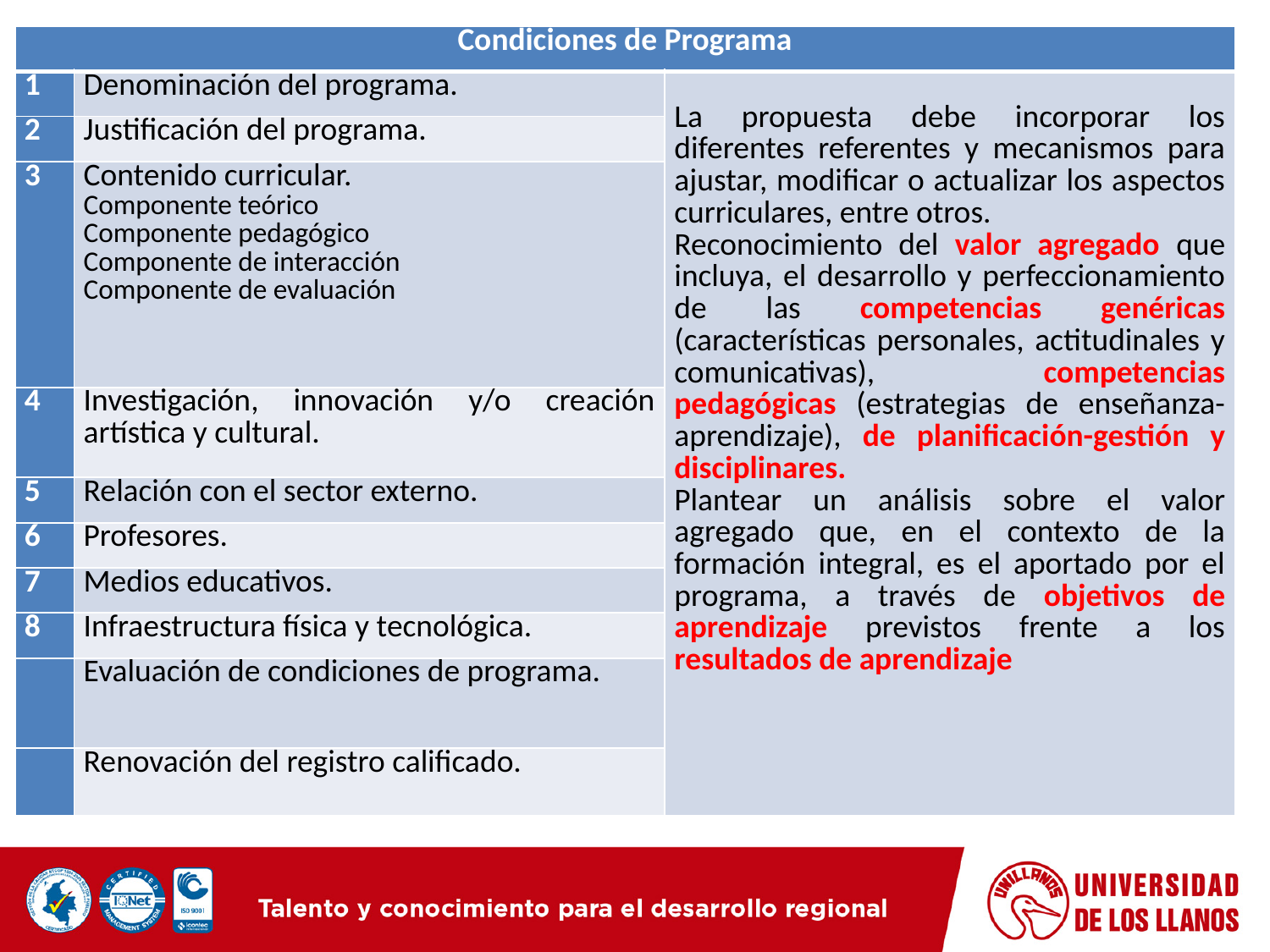

| Condiciones de Programa |  |  |
| --- | --- | --- |
| 1 | Denominación del programa. | La propuesta debe incorporar los diferentes referentes y mecanismos para ajustar, modificar o actualizar los aspectos curriculares, entre otros. Reconocimiento del valor agregado que incluya, el desarrollo y perfeccionamiento de las competencias genéricas (características personales, actitudinales y comunicativas), competencias pedagógicas (estrategias de enseñanza-aprendizaje), de planificación-gestión y disciplinares. Plantear un análisis sobre el valor agregado que, en el contexto de la formación integral, es el aportado por el programa, a través de objetivos de aprendizaje previstos frente a los resultados de aprendizaje |
| 2 | Justificación del programa. |  |
| 3 | Contenido curricular. Componente teórico Componente pedagógico Componente de interacción Componente de evaluación |  |
| 4 | Investigación, innovación y/o creación artística y cultural. |  |
| 5 | Relación con el sector externo. |  |
| 6 | Profesores. |  |
| 7 | Medios educativos. |  |
| 8 | Infraestructura física y tecnológica. |  |
|  | Evaluación de condiciones de programa. |  |
|  | Renovación del registro calificado. |  |